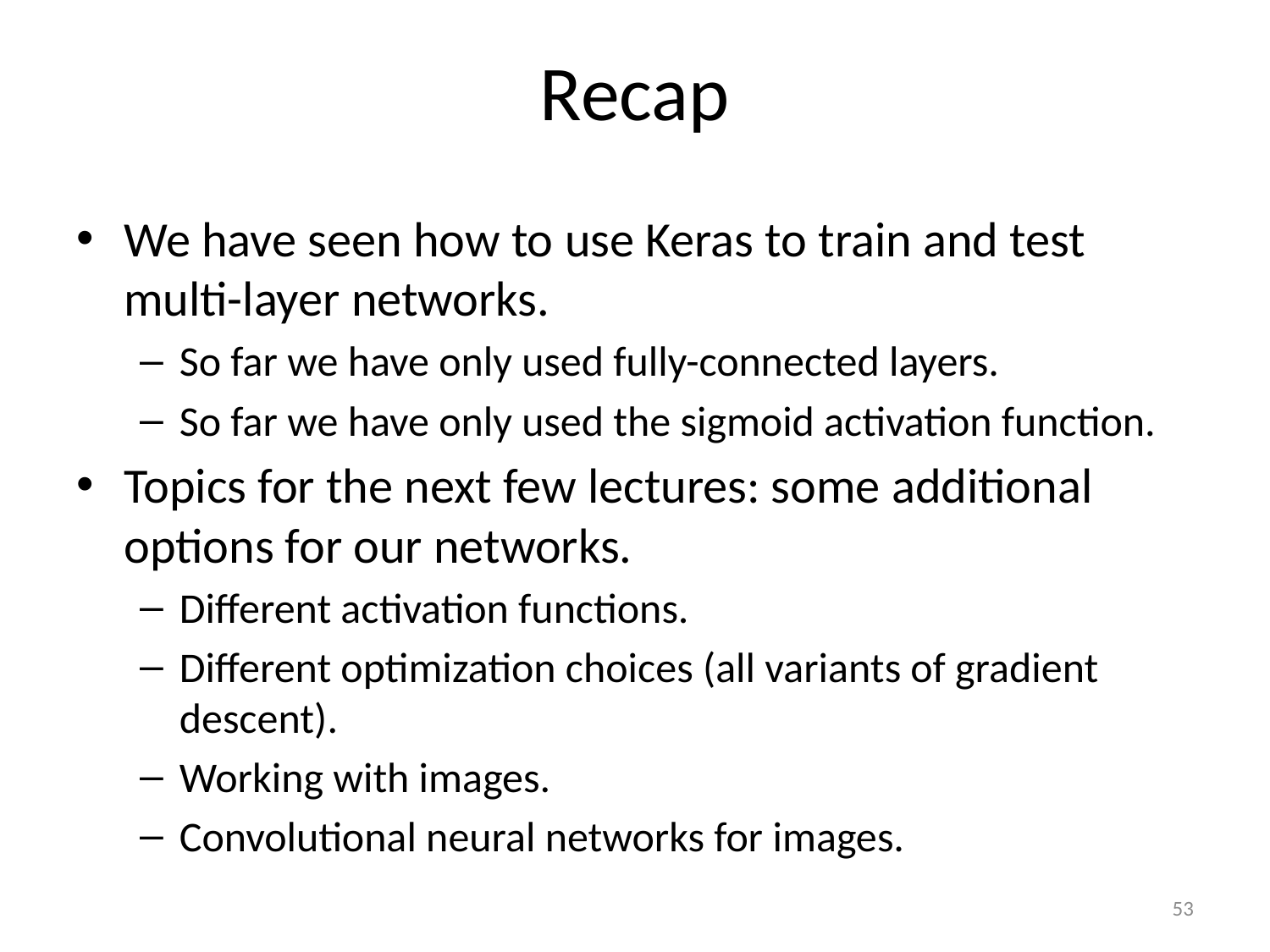

# Recap
We have seen how to use Keras to train and test multi-layer networks.
So far we have only used fully-connected layers.
So far we have only used the sigmoid activation function.
Topics for the next few lectures: some additional options for our networks.
Different activation functions.
Different optimization choices (all variants of gradient descent).
Working with images.
Convolutional neural networks for images.
53